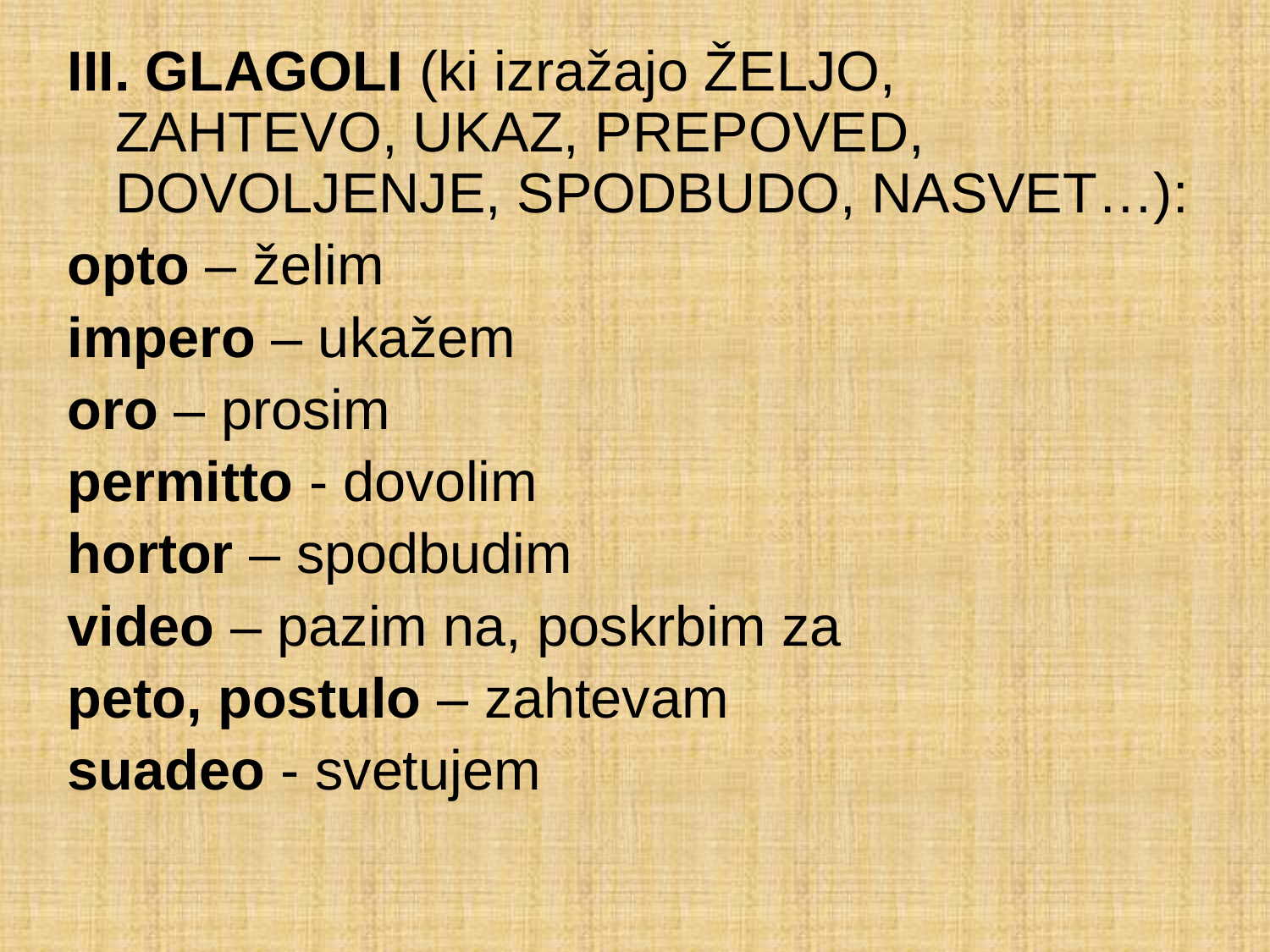

III. GLAGOLI (ki izražajo ŽELJO, ZAHTEVO, UKAZ, PREPOVED, DOVOLJENJE, SPODBUDO, NASVET…):
opto – želim
impero – ukažem
oro – prosim
permitto - dovolim
hortor – spodbudim
video – pazim na, poskrbim za
peto, postulo – zahtevam
suadeo - svetujem
#